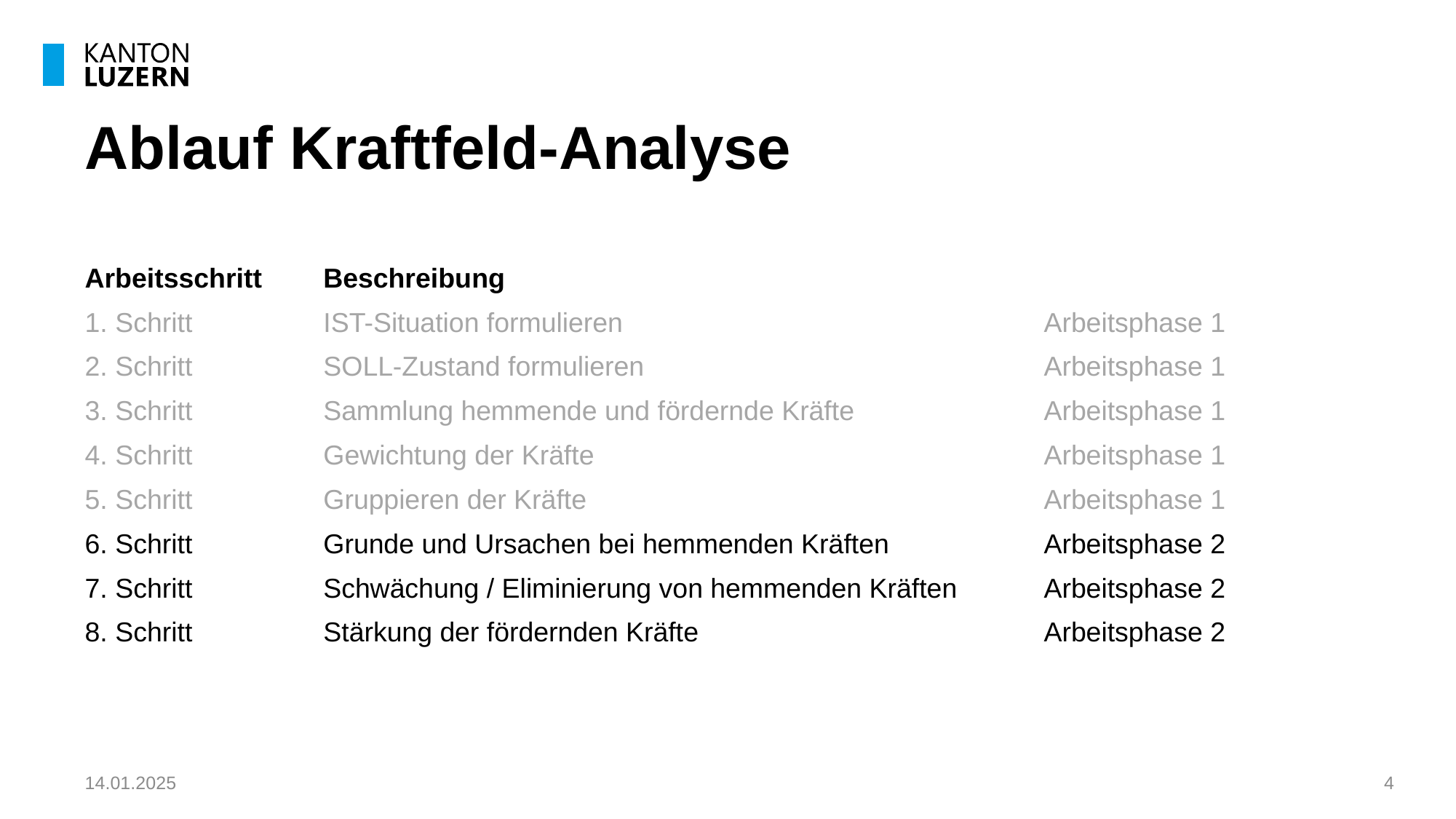

# Ablauf Kraftfeld-Analyse
| Arbeitsschritt | Beschreibung |  |
| --- | --- | --- |
| 1. Schritt | IST-Situation formulieren | Arbeitsphase 1 |
| 2. Schritt | SOLL-Zustand formulieren | Arbeitsphase 1 |
| 3. Schritt | Sammlung hemmende und fördernde Kräfte | Arbeitsphase 1 |
| 4. Schritt | Gewichtung der Kräfte | Arbeitsphase 1 |
| 5. Schritt | Gruppieren der Kräfte | Arbeitsphase 1 |
| 6. Schritt | Grunde und Ursachen bei hemmenden Kräften | Arbeitsphase 2 |
| 7. Schritt | Schwächung / Eliminierung von hemmenden Kräften | Arbeitsphase 2 |
| 8. Schritt | Stärkung der fördernden Kräfte | Arbeitsphase 2 |
14.01.2025

4